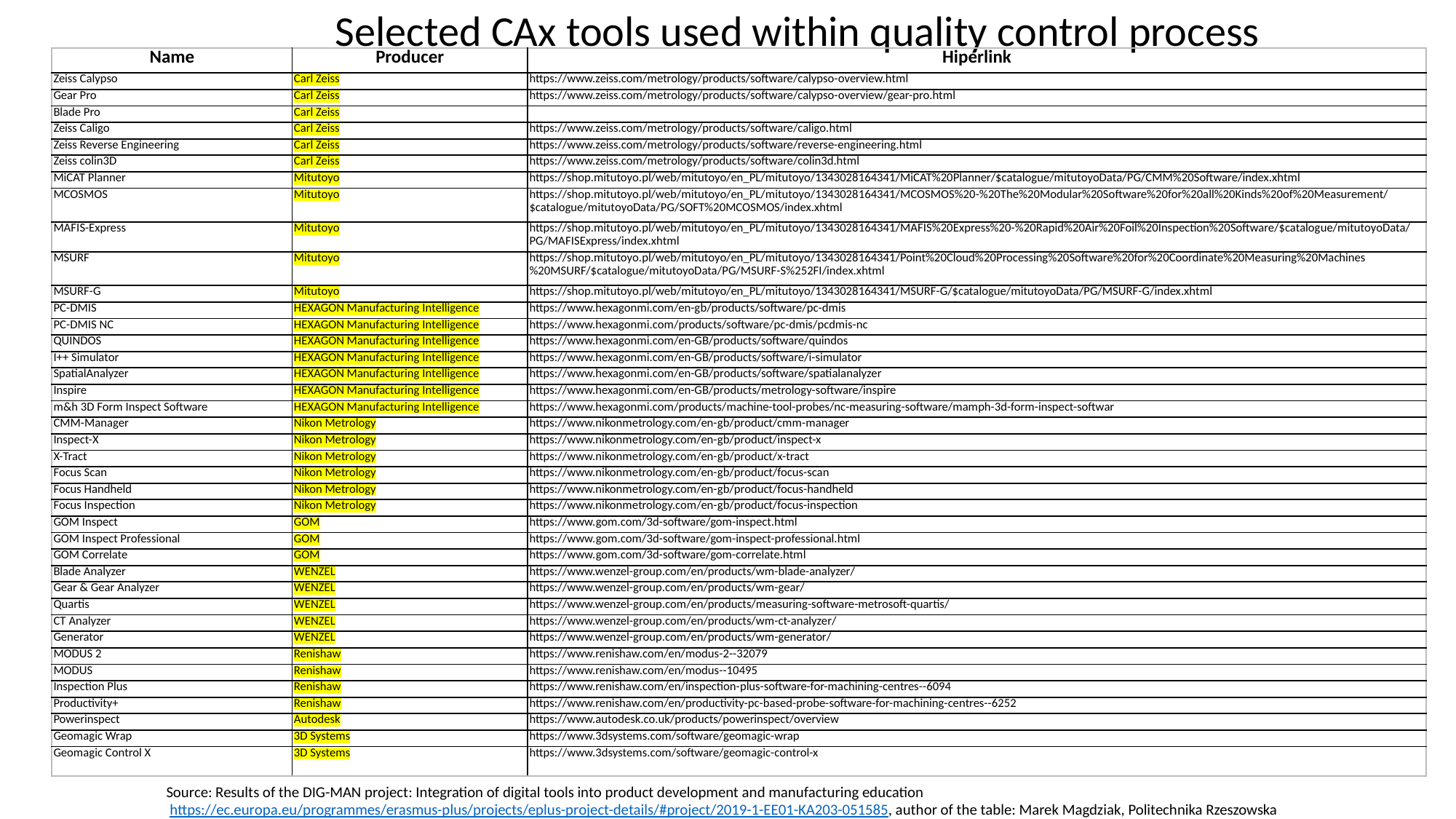

# Selected CAx tools used within quality control process
| Name | Producer | Hiperlink |
| --- | --- | --- |
| Zeiss Calypso | Carl Zeiss | https://www.zeiss.com/metrology/products/software/calypso-overview.html |
| Gear Pro | Carl Zeiss | https://www.zeiss.com/metrology/products/software/calypso-overview/gear-pro.html |
| Blade Pro | Carl Zeiss |  |
| Zeiss Caligo | Carl Zeiss | https://www.zeiss.com/metrology/products/software/caligo.html |
| Zeiss Reverse Engineering | Carl Zeiss | https://www.zeiss.com/metrology/products/software/reverse-engineering.html |
| Zeiss colin3D | Carl Zeiss | https://www.zeiss.com/metrology/products/software/colin3d.html |
| MiCAT Planner | Mitutoyo | https://shop.mitutoyo.pl/web/mitutoyo/en\_PL/mitutoyo/1343028164341/MiCAT%20Planner/$catalogue/mitutoyoData/PG/CMM%20Software/index.xhtml |
| MCOSMOS | Mitutoyo | https://shop.mitutoyo.pl/web/mitutoyo/en\_PL/mitutoyo/1343028164341/MCOSMOS%20-%20The%20Modular%20Software%20for%20all%20Kinds%20of%20Measurement/$catalogue/mitutoyoData/PG/SOFT%20MCOSMOS/index.xhtml |
| MAFIS-Express | Mitutoyo | https://shop.mitutoyo.pl/web/mitutoyo/en\_PL/mitutoyo/1343028164341/MAFIS%20Express%20-%20Rapid%20Air%20Foil%20Inspection%20Software/$catalogue/mitutoyoData/PG/MAFISExpress/index.xhtml |
| MSURF | Mitutoyo | https://shop.mitutoyo.pl/web/mitutoyo/en\_PL/mitutoyo/1343028164341/Point%20Cloud%20Processing%20Software%20for%20Coordinate%20Measuring%20Machines%20MSURF/$catalogue/mitutoyoData/PG/MSURF-S%252FI/index.xhtml |
| MSURF-G | Mitutoyo | https://shop.mitutoyo.pl/web/mitutoyo/en\_PL/mitutoyo/1343028164341/MSURF-G/$catalogue/mitutoyoData/PG/MSURF-G/index.xhtml |
| PC-DMIS | HEXAGON Manufacturing Intelligence | https://www.hexagonmi.com/en-gb/products/software/pc-dmis |
| PC-DMIS NC | HEXAGON Manufacturing Intelligence | https://www.hexagonmi.com/products/software/pc-dmis/pcdmis-nc |
| QUINDOS | HEXAGON Manufacturing Intelligence | https://www.hexagonmi.com/en-GB/products/software/quindos |
| I++ Simulator | HEXAGON Manufacturing Intelligence | https://www.hexagonmi.com/en-GB/products/software/i-simulator |
| SpatialAnalyzer | HEXAGON Manufacturing Intelligence | https://www.hexagonmi.com/en-GB/products/software/spatialanalyzer |
| Inspire | HEXAGON Manufacturing Intelligence | https://www.hexagonmi.com/en-GB/products/metrology-software/inspire |
| m&h 3D Form Inspect Software | HEXAGON Manufacturing Intelligence | https://www.hexagonmi.com/products/machine-tool-probes/nc-measuring-software/mamph-3d-form-inspect-softwar |
| CMM-Manager | Nikon Metrology | https://www.nikonmetrology.com/en-gb/product/cmm-manager |
| Inspect-X | Nikon Metrology | https://www.nikonmetrology.com/en-gb/product/inspect-x |
| X-Tract | Nikon Metrology | https://www.nikonmetrology.com/en-gb/product/x-tract |
| Focus Scan | Nikon Metrology | https://www.nikonmetrology.com/en-gb/product/focus-scan |
| Focus Handheld | Nikon Metrology | https://www.nikonmetrology.com/en-gb/product/focus-handheld |
| Focus Inspection | Nikon Metrology | https://www.nikonmetrology.com/en-gb/product/focus-inspection |
| GOM Inspect | GOM | https://www.gom.com/3d-software/gom-inspect.html |
| GOM Inspect Professional | GOM | https://www.gom.com/3d-software/gom-inspect-professional.html |
| GOM Correlate | GOM | https://www.gom.com/3d-software/gom-correlate.html |
| Blade Analyzer | WENZEL | https://www.wenzel-group.com/en/products/wm-blade-analyzer/ |
| Gear & Gear Analyzer | WENZEL | https://www.wenzel-group.com/en/products/wm-gear/ |
| Quartis | WENZEL | https://www.wenzel-group.com/en/products/measuring-software-metrosoft-quartis/ |
| CT Analyzer | WENZEL | https://www.wenzel-group.com/en/products/wm-ct-analyzer/ |
| Generator | WENZEL | https://www.wenzel-group.com/en/products/wm-generator/ |
| MODUS 2 | Renishaw | https://www.renishaw.com/en/modus-2--32079 |
| MODUS | Renishaw | https://www.renishaw.com/en/modus--10495 |
| Inspection Plus | Renishaw | https://www.renishaw.com/en/inspection-plus-software-for-machining-centres--6094 |
| Productivity+ | Renishaw | https://www.renishaw.com/en/productivity-pc-based-probe-software-for-machining-centres--6252 |
| Powerinspect | Autodesk | https://www.autodesk.co.uk/products/powerinspect/overview |
| Geomagic Wrap | 3D Systems | https://www.3dsystems.com/software/geomagic-wrap |
| Geomagic Control X | 3D Systems | https://www.3dsystems.com/software/geomagic-control-x |
Source: Results of the DIG-MAN project: Integration of digital tools into product development and manufacturing education
 https://ec.europa.eu/programmes/erasmus-plus/projects/eplus-project-details/#project/2019-1-EE01-KA203-051585, author of the table: Marek Magdziak, Politechnika Rzeszowska